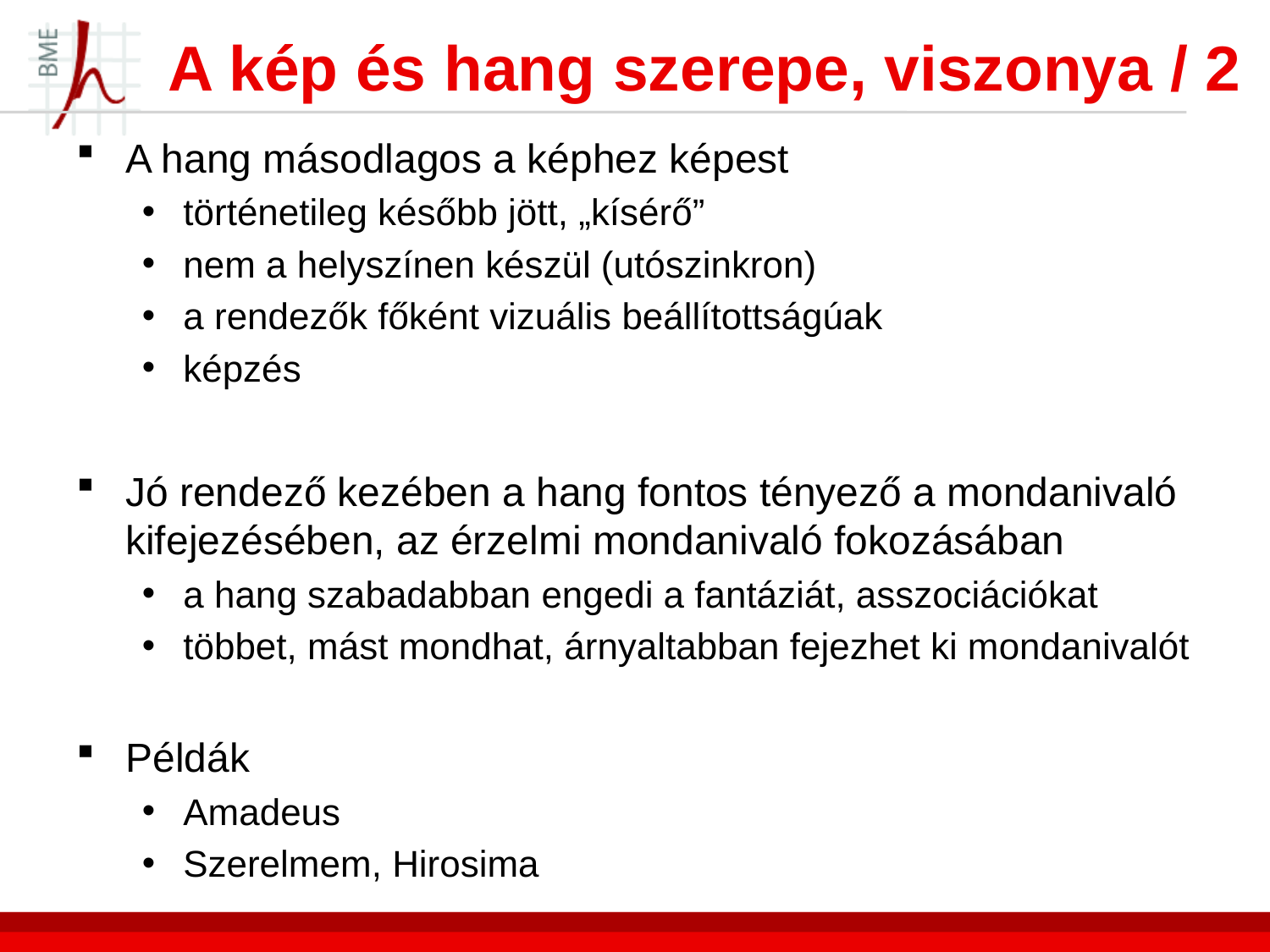

# A kép és hang szerepe, viszonya / 2
A hang másodlagos a képhez képest
történetileg később jött, „kísérő”
nem a helyszínen készül (utószinkron)
a rendezők főként vizuális beállítottságúak
képzés

Jó rendező kezében a hang fontos tényező a mondanivaló kifejezésében, az érzelmi mondanivaló fokozásában
a hang szabadabban engedi a fantáziát, asszociációkat
többet, mást mondhat, árnyaltabban fejezhet ki mondanivalót

Példák
Amadeus
Szerelmem, Hirosima